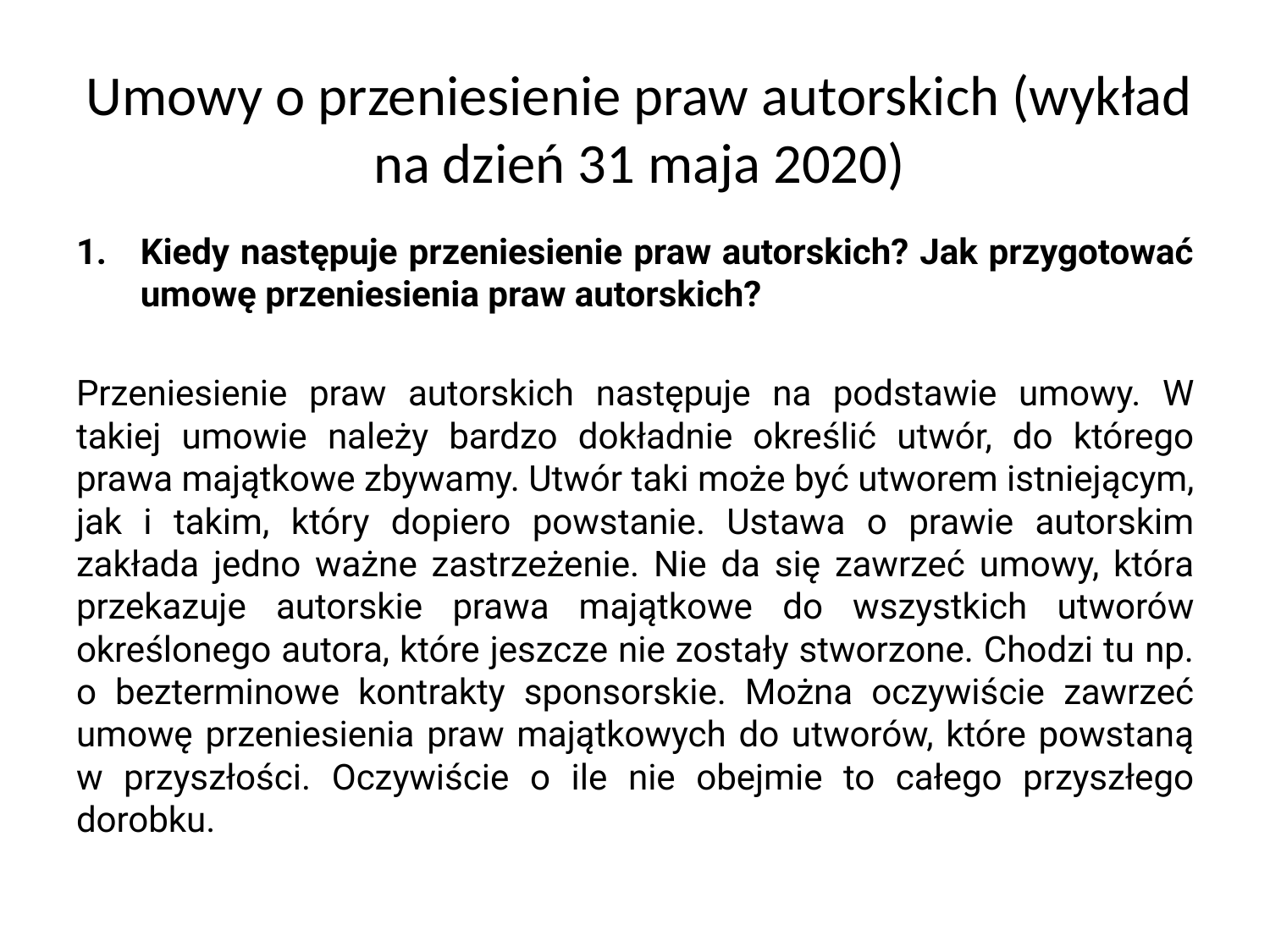

# Umowy o przeniesienie praw autorskich (wykład na dzień 31 maja 2020)
Kiedy następuje przeniesienie praw autorskich? Jak przygotować umowę przeniesienia praw autorskich?

Przeniesienie praw autorskich następuje na podstawie umowy. W takiej umowie należy bardzo dokładnie określić utwór, do którego prawa majątkowe zbywamy. Utwór taki może być utworem istniejącym, jak i takim, który dopiero powstanie. Ustawa o prawie autorskim zakłada jedno ważne zastrzeżenie. Nie da się zawrzeć umowy, która przekazuje autorskie prawa majątkowe do wszystkich utworów określonego autora, które jeszcze nie zostały stworzone. Chodzi tu np. o bezterminowe kontrakty sponsorskie. Można oczywiście zawrzeć umowę przeniesienia praw majątkowych do utworów, które powstaną w przyszłości. Oczywiście o ile nie obejmie to całego przyszłego dorobku.